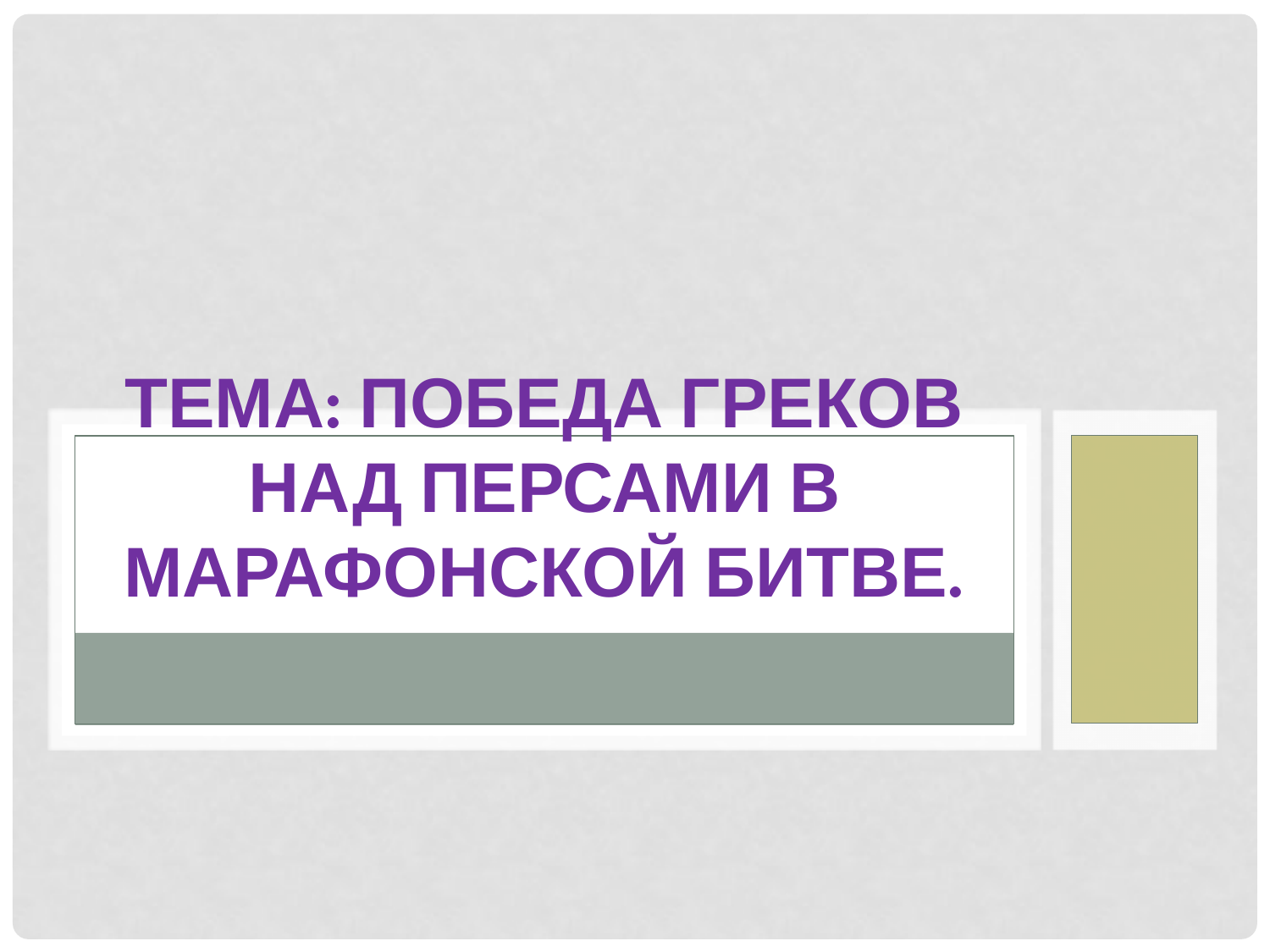

# Тема: Победа греков над персами в марафонской битве.